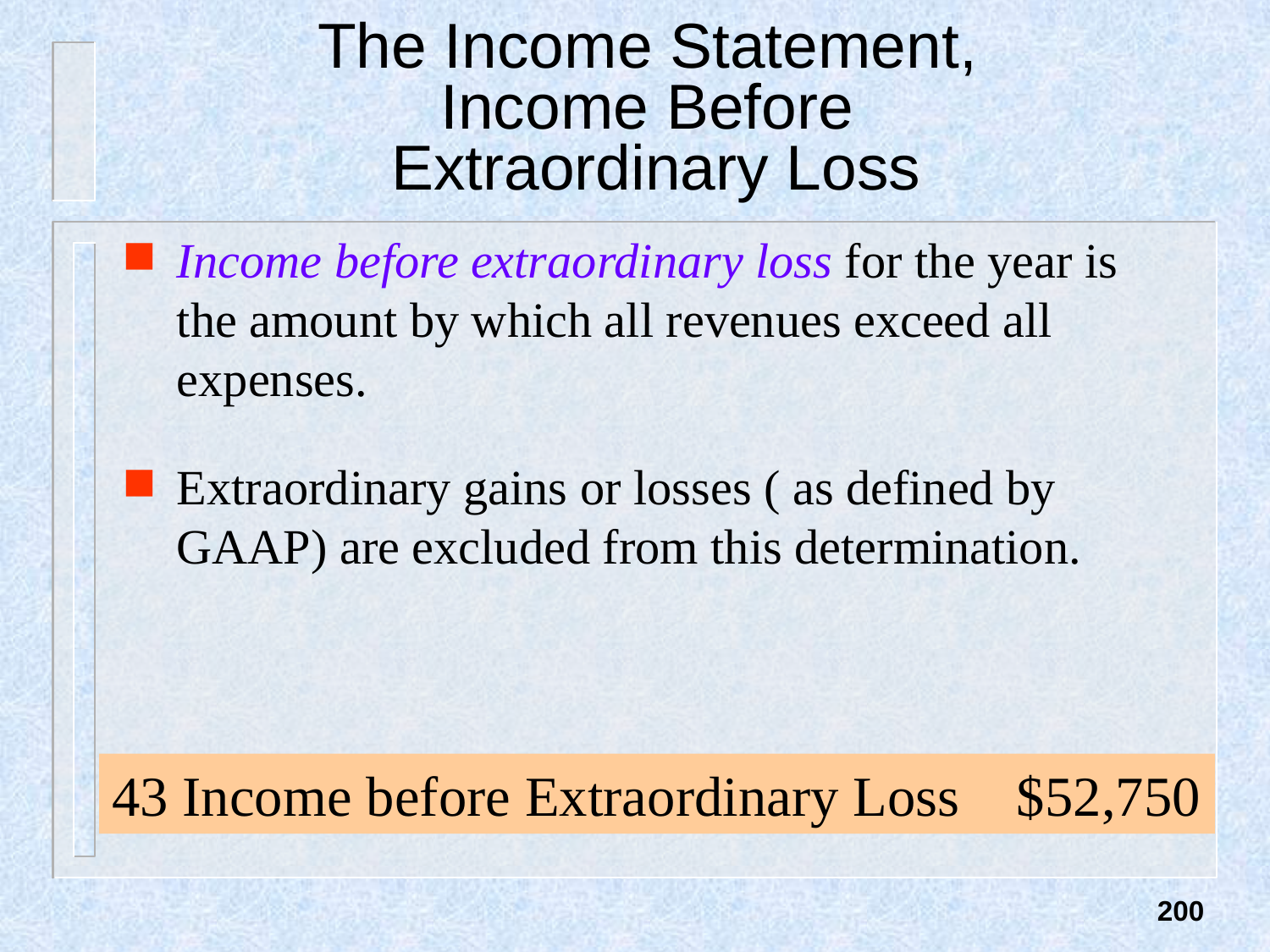

# The Income Statement, Income Before Extraordinary Loss
Income before extraordinary loss for the year is the amount by which all revenues exceed all expenses.

Extraordinary gains or losses ( as defined by GAAP) are excluded from this determination.
43 Income before Extraordinary Loss    $52,750
200